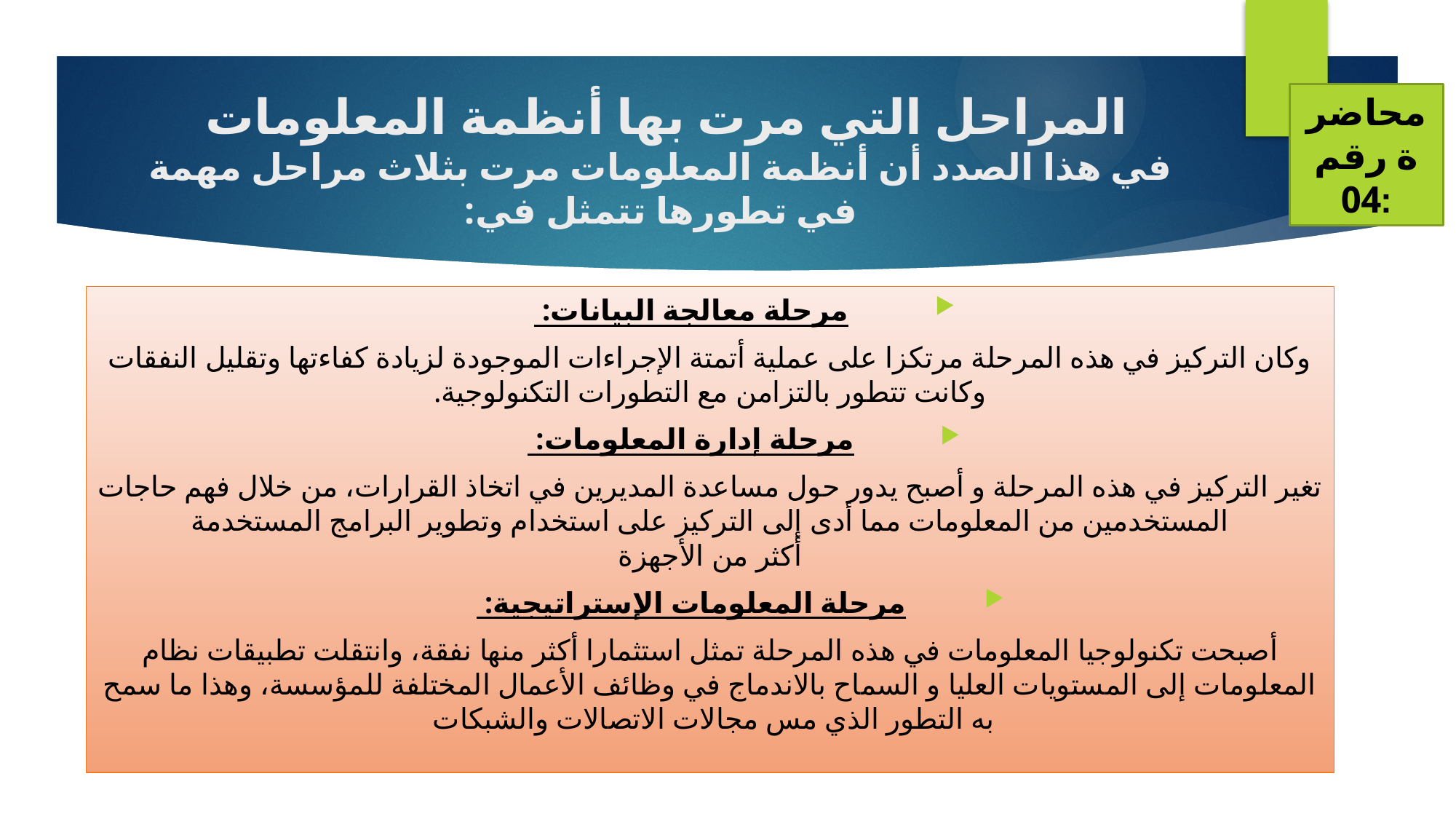

محاضرة رقم 04:
# المراحل التي مرت بها أنظمة المعلومات في هذا الصدد أن أنظمة المعلومات مرت بثلاث مراحل مهمة في تطورها تتمثل في:
مرحلة معالجة البيانات:
وكان التركيز في هذه المرحلة مرتكزا على عملية أتمتة الإجراءات الموجودة لزيادة كفاءتها وتقليل النفقات وكانت تتطور بالتزامن مع التطورات التكنولوجية.
مرحلة إدارة المعلومات:
تغير التركيز في هذه المرحلة و أصبح يدور حول مساعدة المديرين في اتخاذ القرارات، من خلال فهم حاجات المستخدمين من المعلومات مما أدى إلى التركيز على استخدام وتطوير البرامج المستخدمة
أكثر من الأجهزة
مرحلة المعلومات الإستراتيجية:
أصبحت تكنولوجيا المعلومات في هذه المرحلة تمثل استثمارا أكثر منها نفقة، وانتقلت تطبيقات نظام المعلومات إلى المستويات العليا و السماح بالاندماج في وظائف الأعمال المختلفة للمؤسسة، وهذا ما سمح به التطور الذي مس مجالات الاتصالات والشبكات